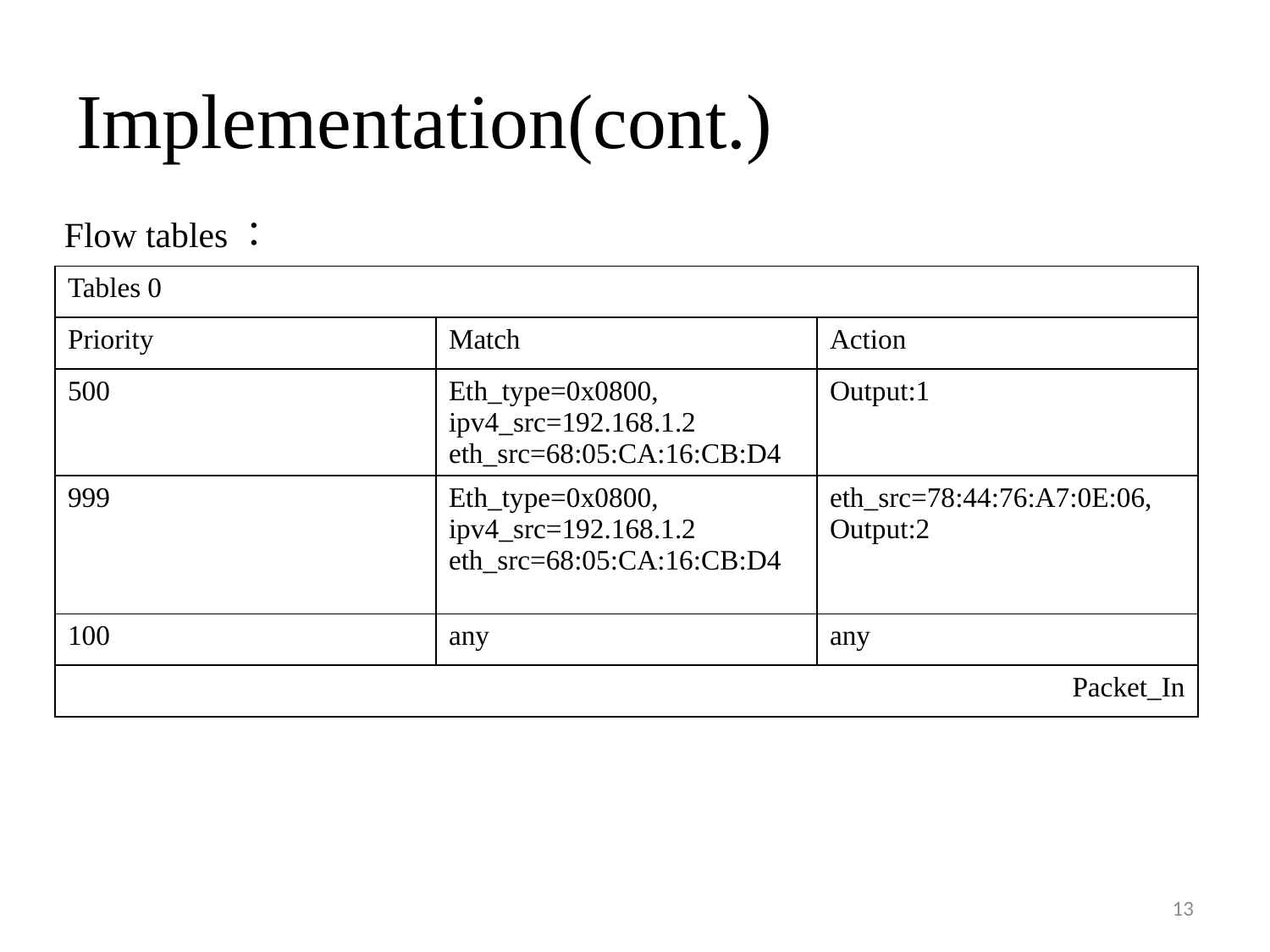

# Implementation(cont.)
Flow tables：
| Tables 0 |  |  |
| --- | --- | --- |
| Priority | Match | Action |
| 500 | Eth\_type=0x0800, ipv4\_src=192.168.1.2 eth\_src=68:05:CA:16:CB:D4 | Output:1 |
| 999 | Eth\_type=0x0800, ipv4\_src=192.168.1.2 eth\_src=68:05:CA:16:CB:D4 | eth\_src=78:44:76:A7:0E:06, Output:2 |
| 100 | any | any |
| Packet\_In |  |  |
13